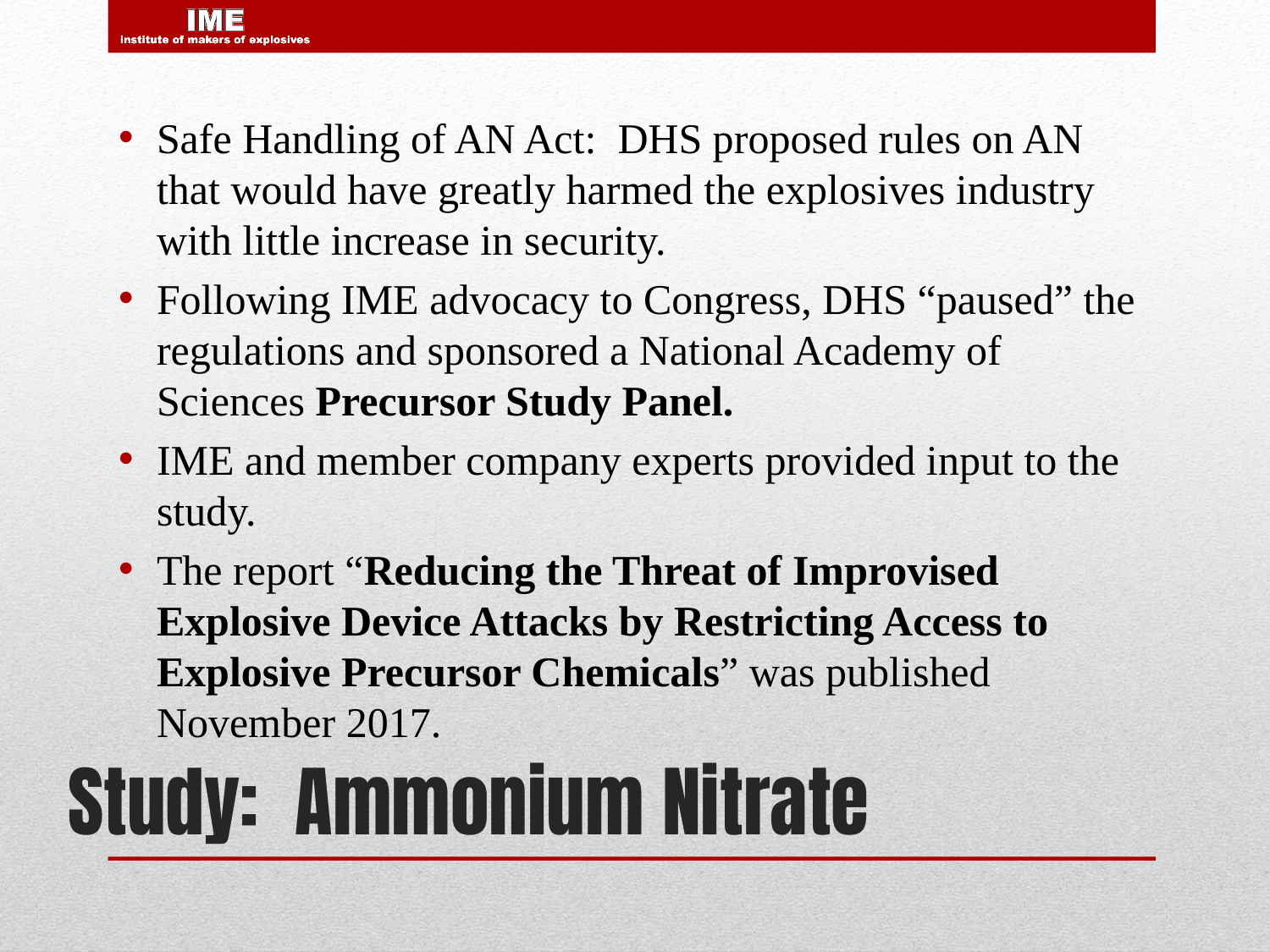

Safe Handling of AN Act:  DHS proposed rules on AN that would have greatly harmed the explosives industry with little increase in security.
Following IME advocacy to Congress, DHS “paused” the regulations and sponsored a National Academy of Sciences Precursor Study Panel.
IME and member company experts provided input to the study.
The report “Reducing the Threat of Improvised Explosive Device Attacks by Restricting Access to Explosive Precursor Chemicals” was published November 2017.
# Study:  Ammonium Nitrate